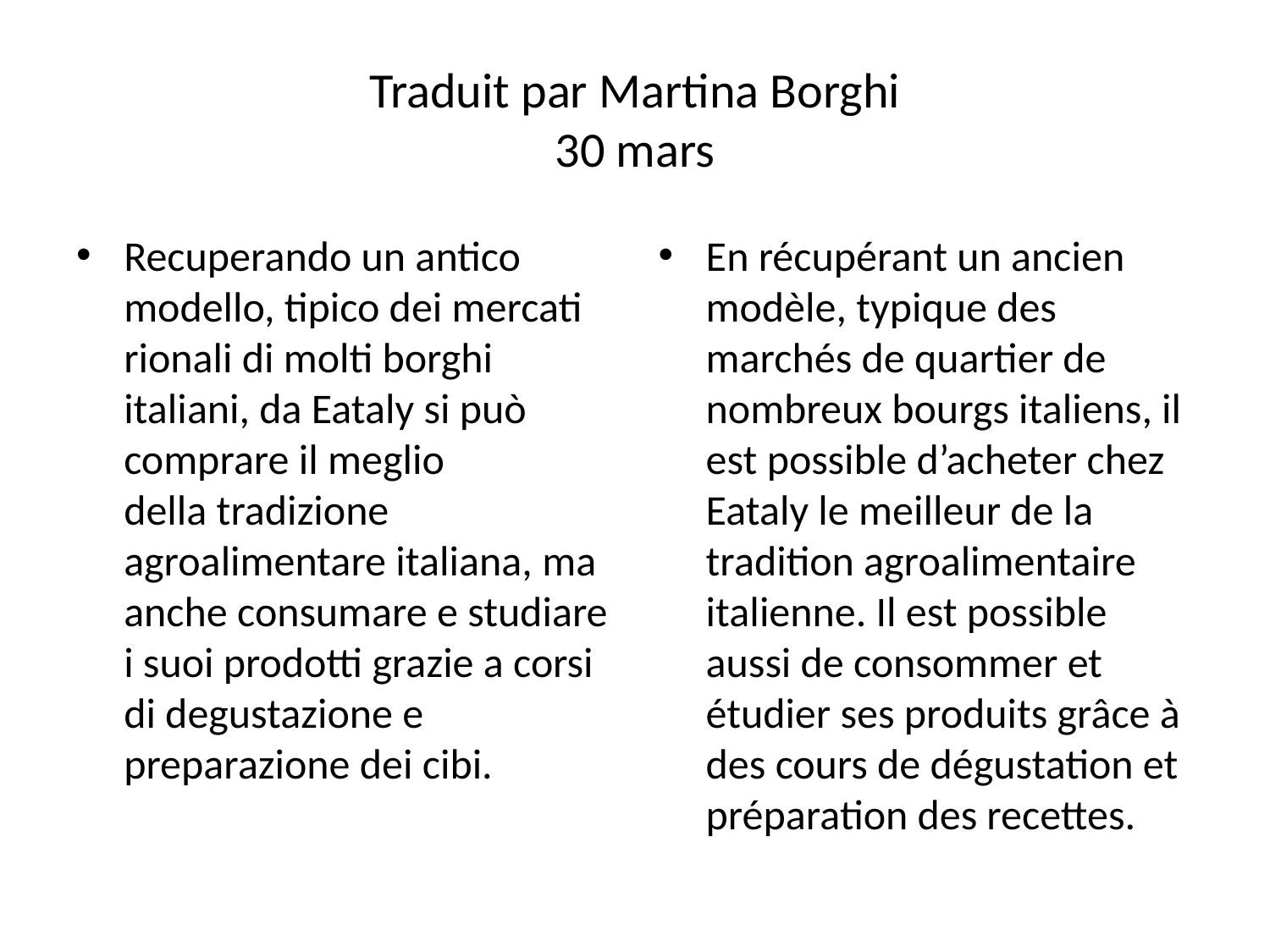

# Traduit par Martina Borghi 30 mars
Recuperando un antico modello, tipico dei mercati rionali di molti borghi italiani, da Eataly si può comprare il meglio della tradizione agroalimentare italiana, ma anche consumare e studiare i suoi prodotti grazie a corsi di degustazione e preparazione dei cibi.

En récupérant un ancien modèle, typique des marchés de quartier de nombreux bourgs italiens, il est possible d’acheter chez Eataly le meilleur de la tradition agroalimentaire italienne. Il est possible aussi de consommer et étudier ses produits grâce à des cours de dégustation et préparation des recettes.